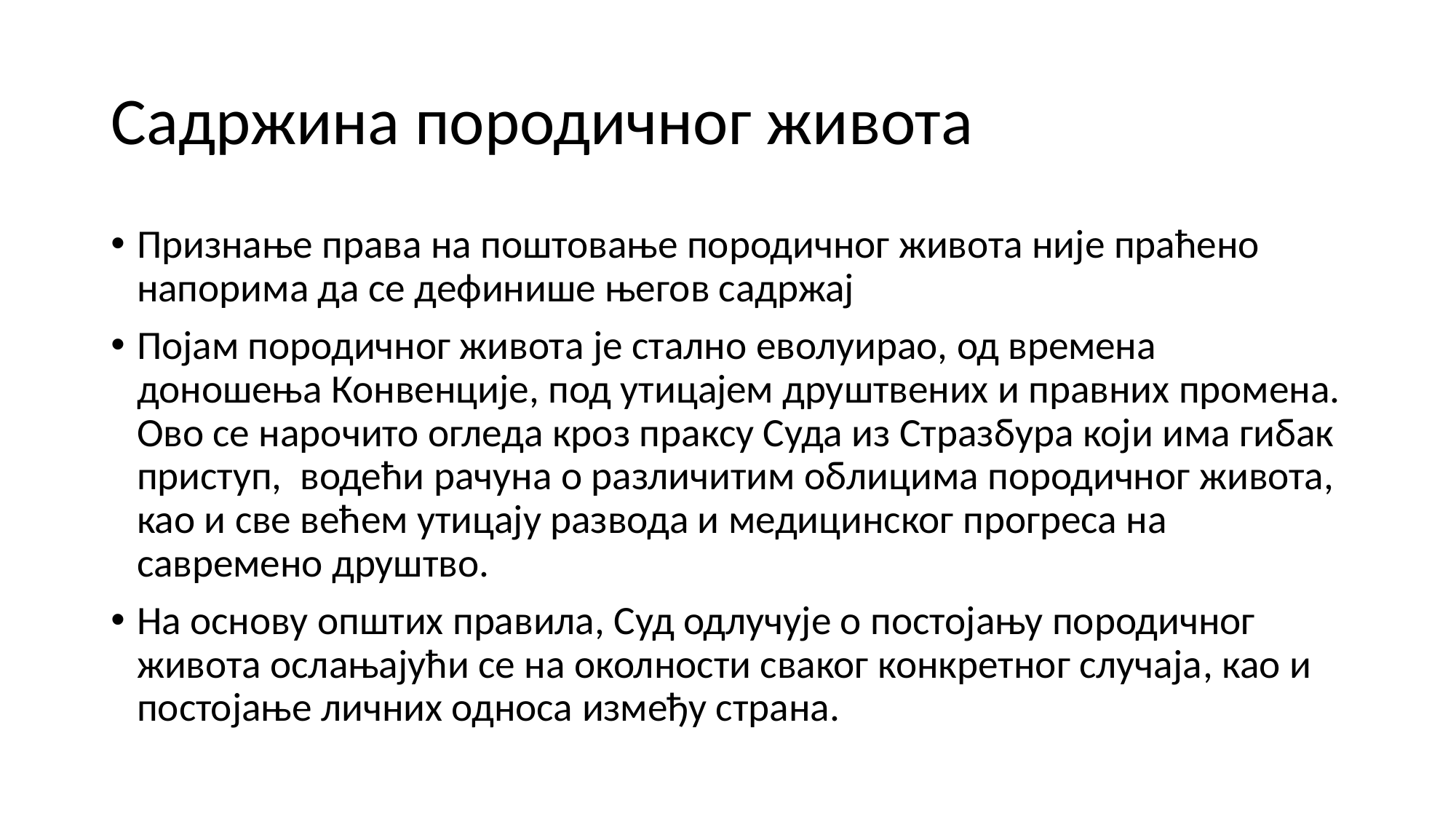

# Садржина породичног живота
Признање права на поштовање породичног живота није праћено напорима да се дефинише његов садржај
Појам породичног живота је стално еволуирао, од времена доношења Конвенције, под утицајем друштвених и правних промена. Ово се нарочито огледа кроз праксу Суда из Стразбура који има гибак приступ,  водећи рачуна о различитим облицима породичног живота, као и све већем утицају развода и медицинског прогреса на савремено друштво.
На основу општих правила, Суд одлучује о постојању породичног живота ослањајући се на околности сваког конкретног случаја, као и постојање личних односа између страна.